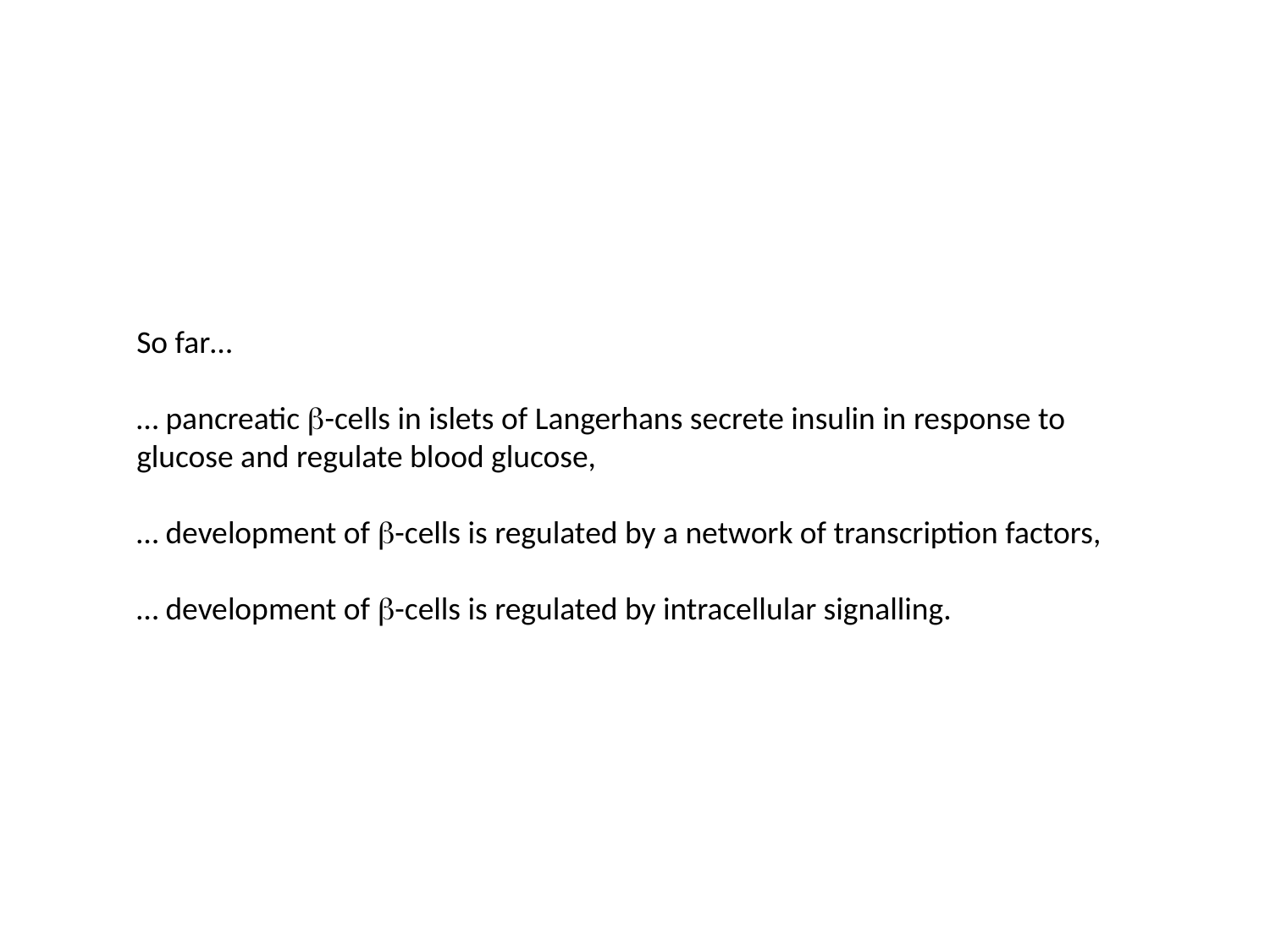

So far…

… pancreatic β-cells in islets of Langerhans secrete insulin in response to glucose and regulate blood glucose,

… development of β-cells is regulated by a network of transcription factors,

… development of β-cells is regulated by intracellular signalling.